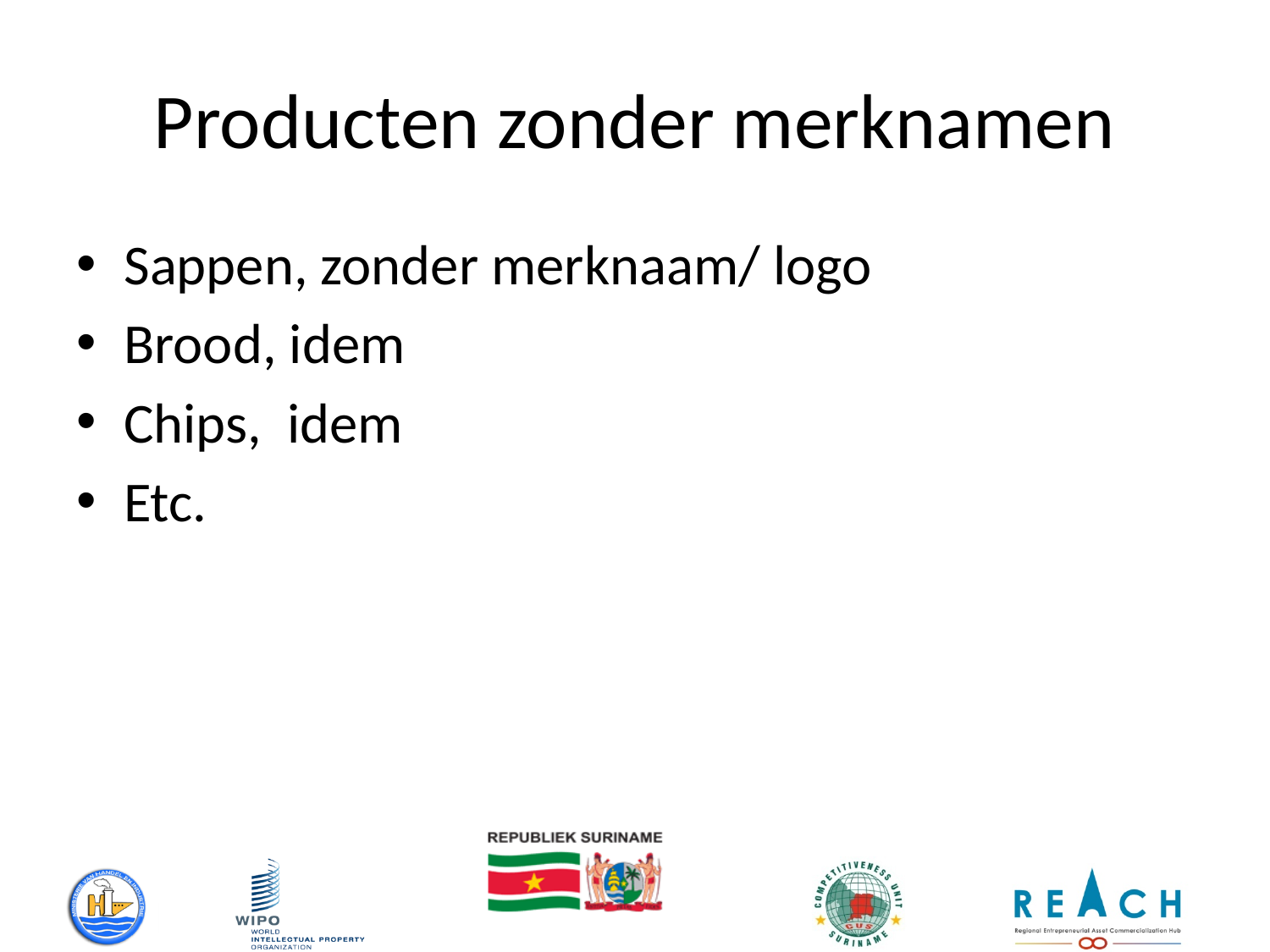

# Producten zonder merknamen
Sappen, zonder merknaam/ logo
Brood, idem
Chips,  idem
Etc.